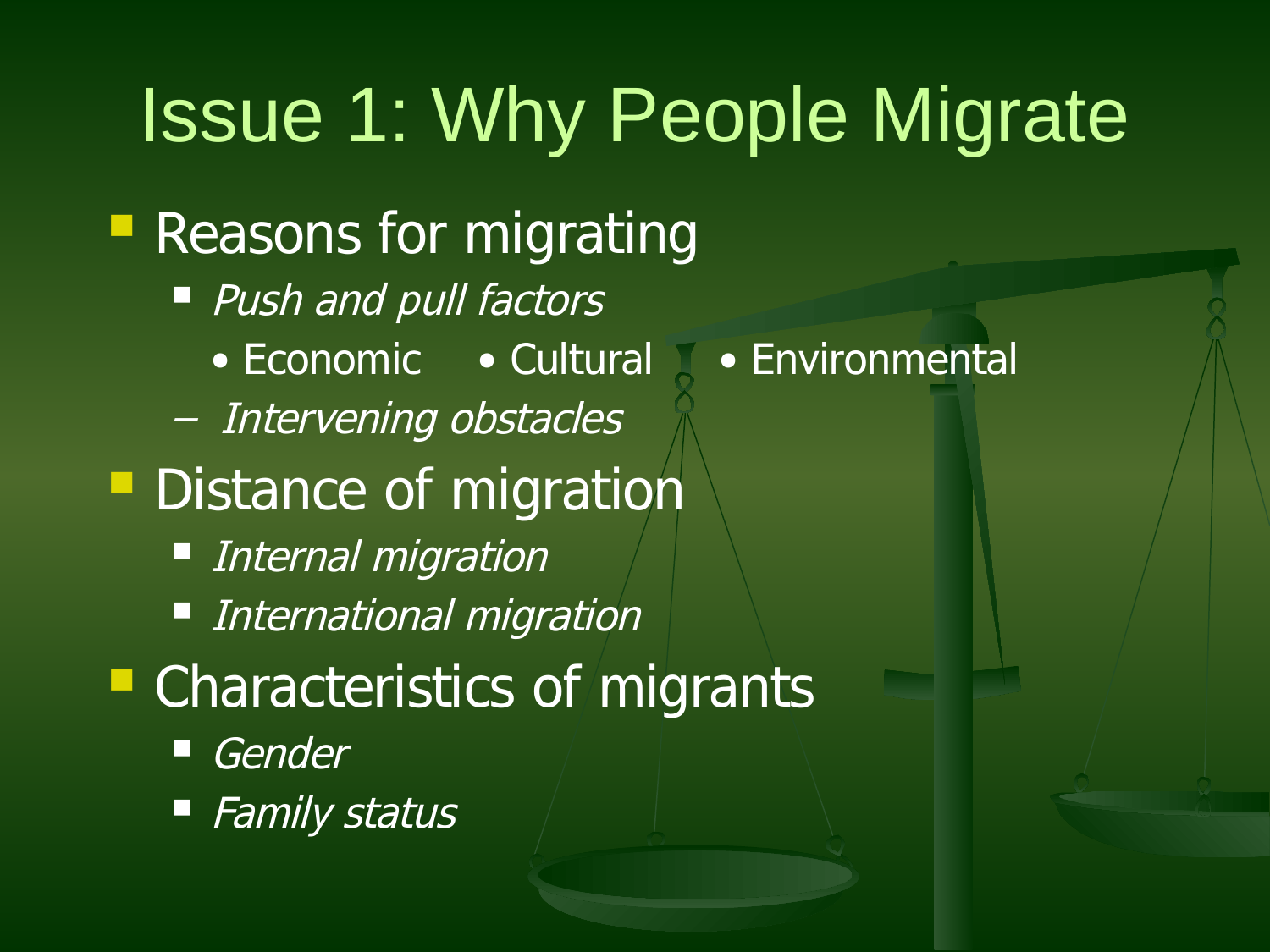

# Issue 1: Why People Migrate
Reasons for migrating
Push and pull factors
	• Economic	 • Cultural 	• Environmental
–  Intervening obstacles
Distance of migration
Internal migration
International migration
Characteristics of migrants
Gender
Family status